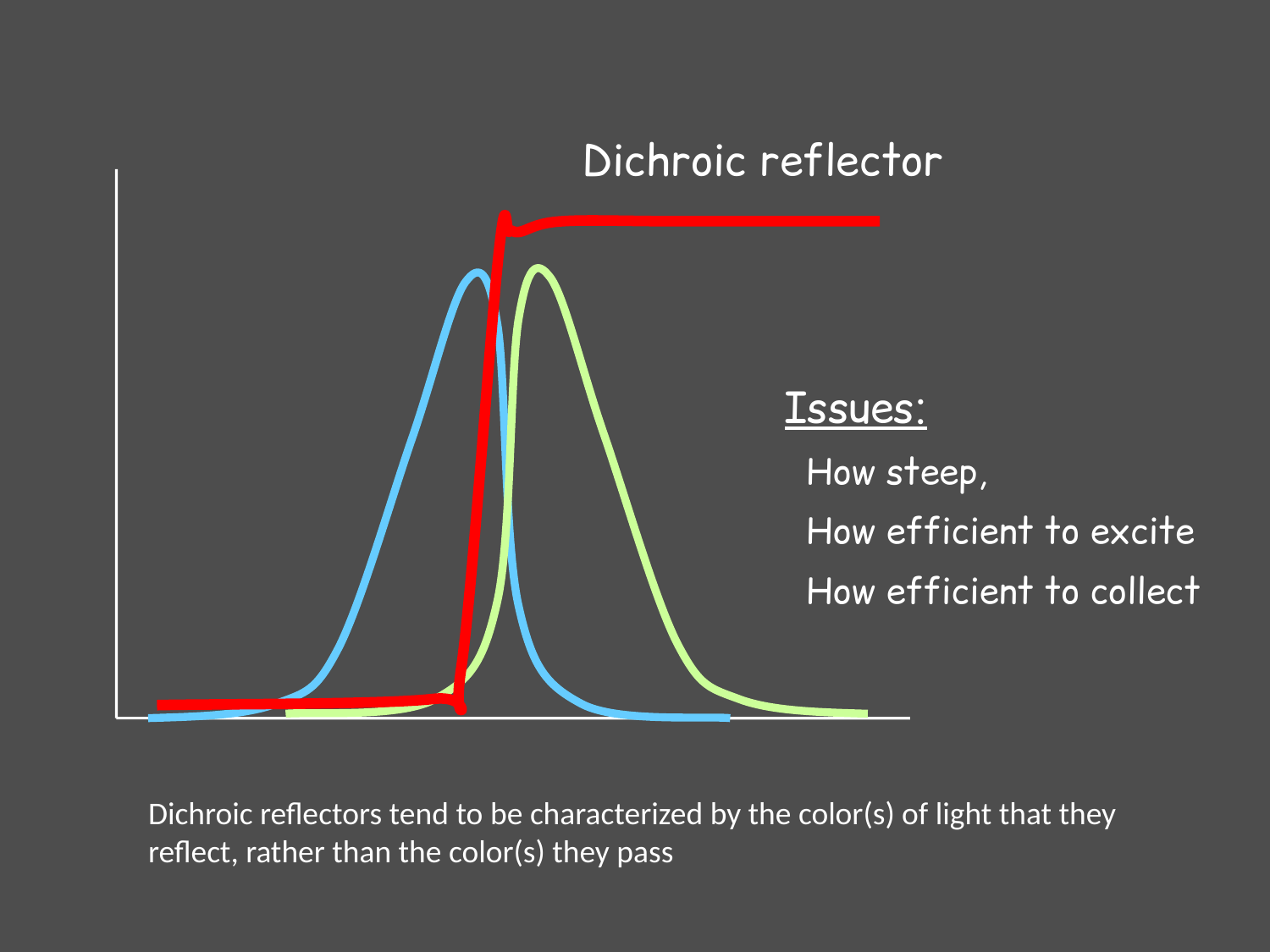

Dichroic reflector

Issues:
  How steep,
  How efficient to excite
  How efficient to collect
Dichroic reflectors tend to be characterized by the color(s) of light that they reflect, rather than the color(s) they pass